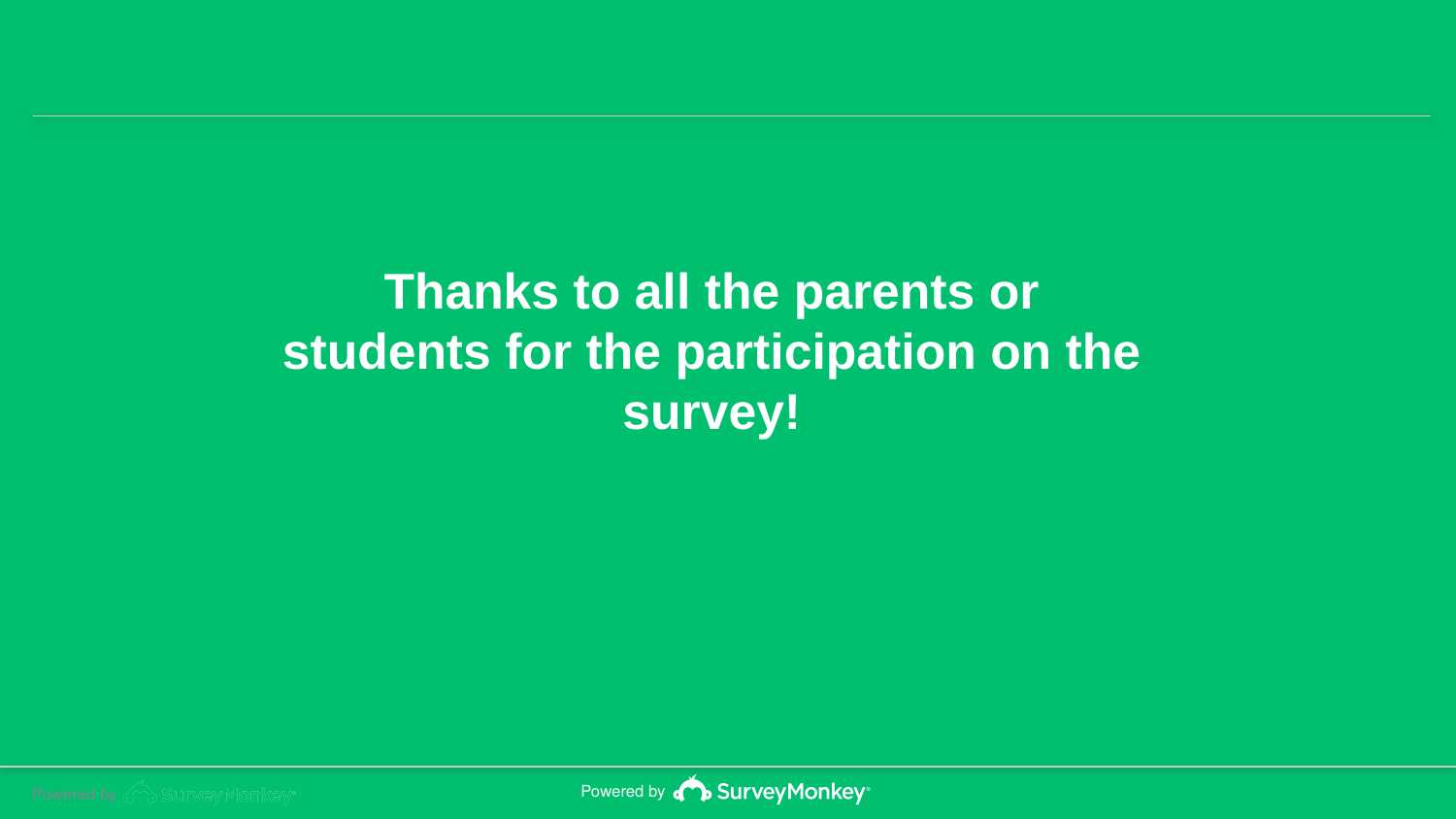

Thanks to all the parents or students for the participation on the survey!